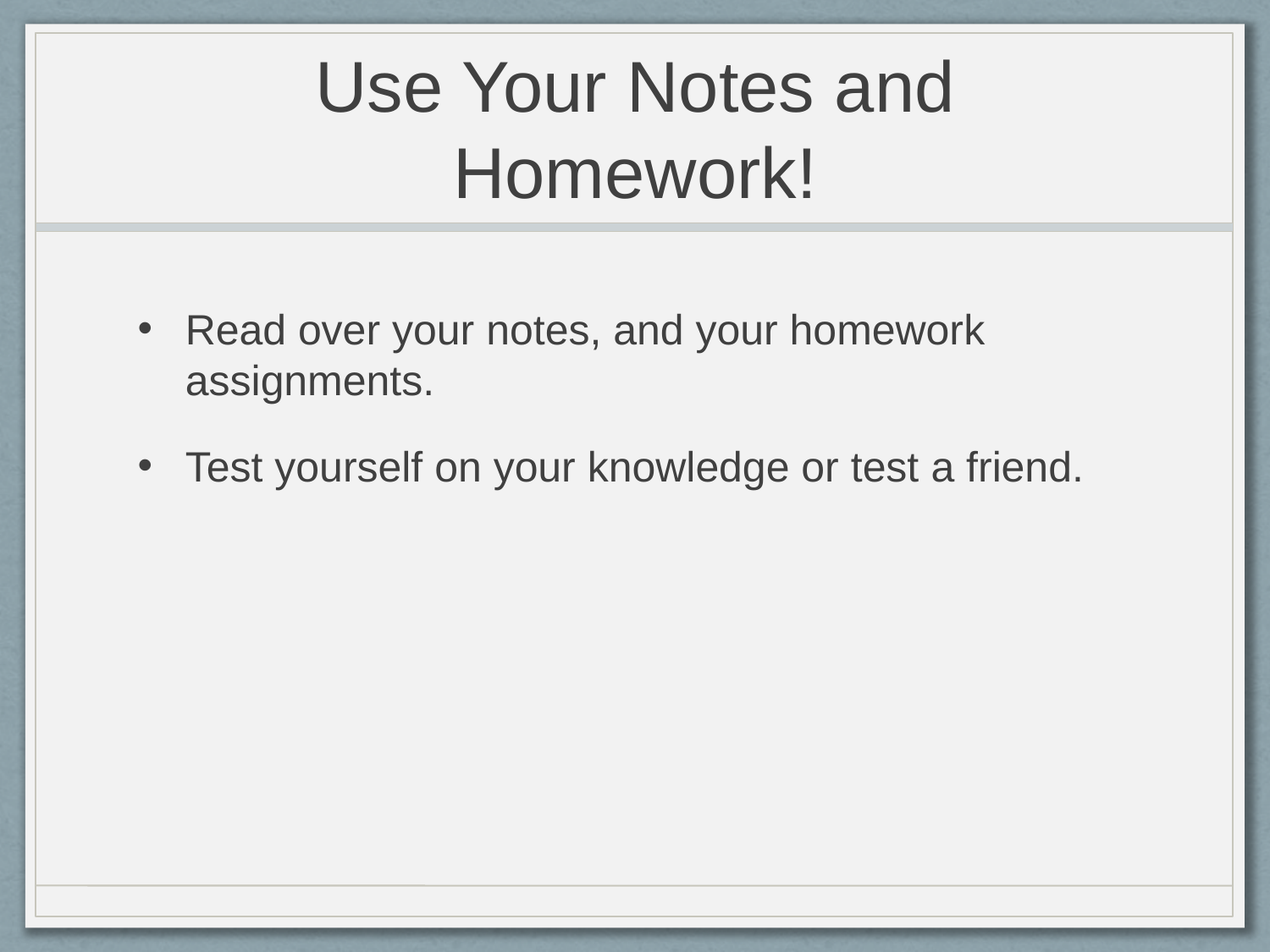

# Use Your Notes and Homework!
Read over your notes, and your homework assignments.
Test yourself on your knowledge or test a friend.